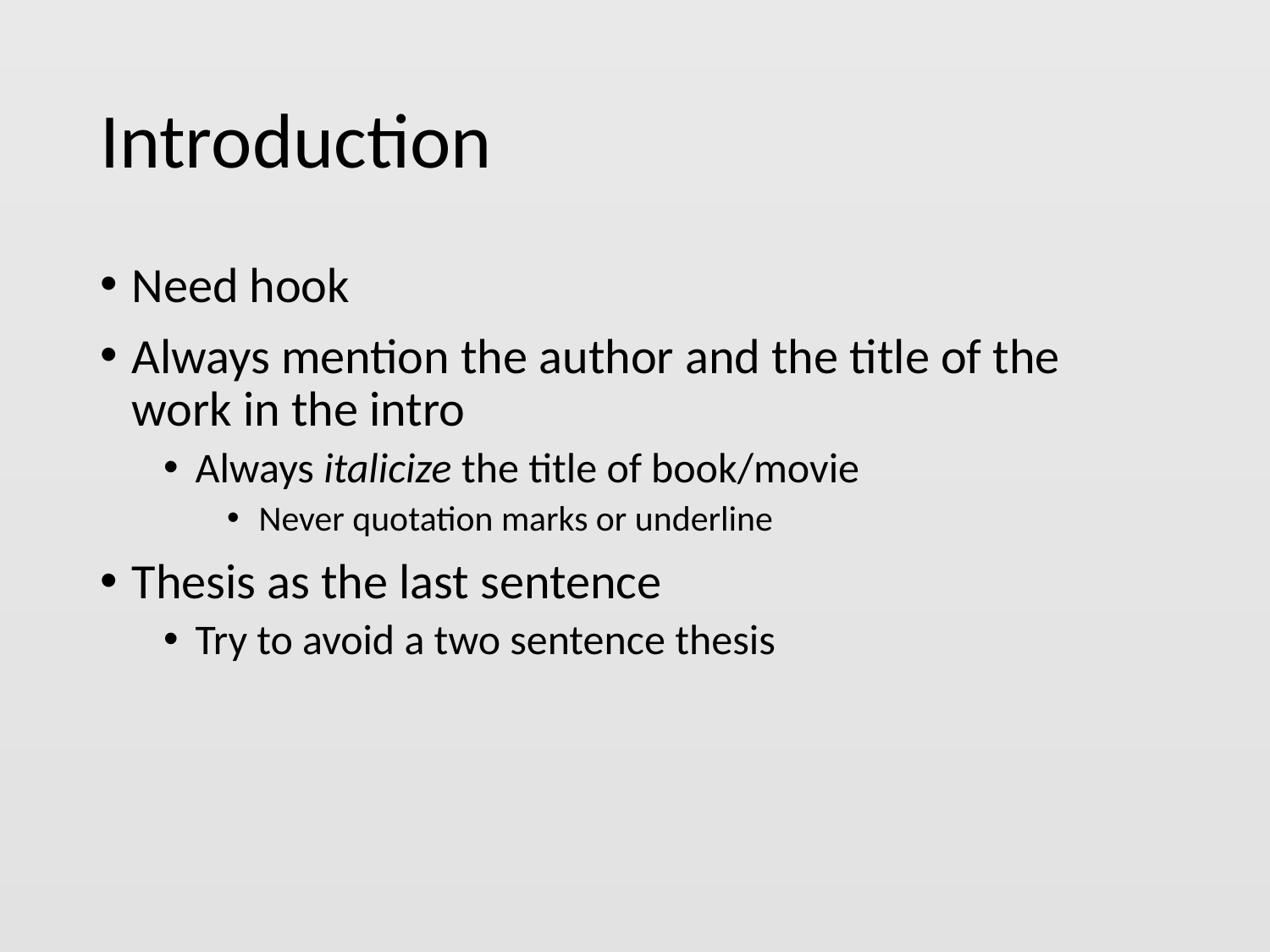

# Introduction
Need hook
Always mention the author and the title of the work in the intro
Always italicize the title of book/movie
Never quotation marks or underline
Thesis as the last sentence
Try to avoid a two sentence thesis